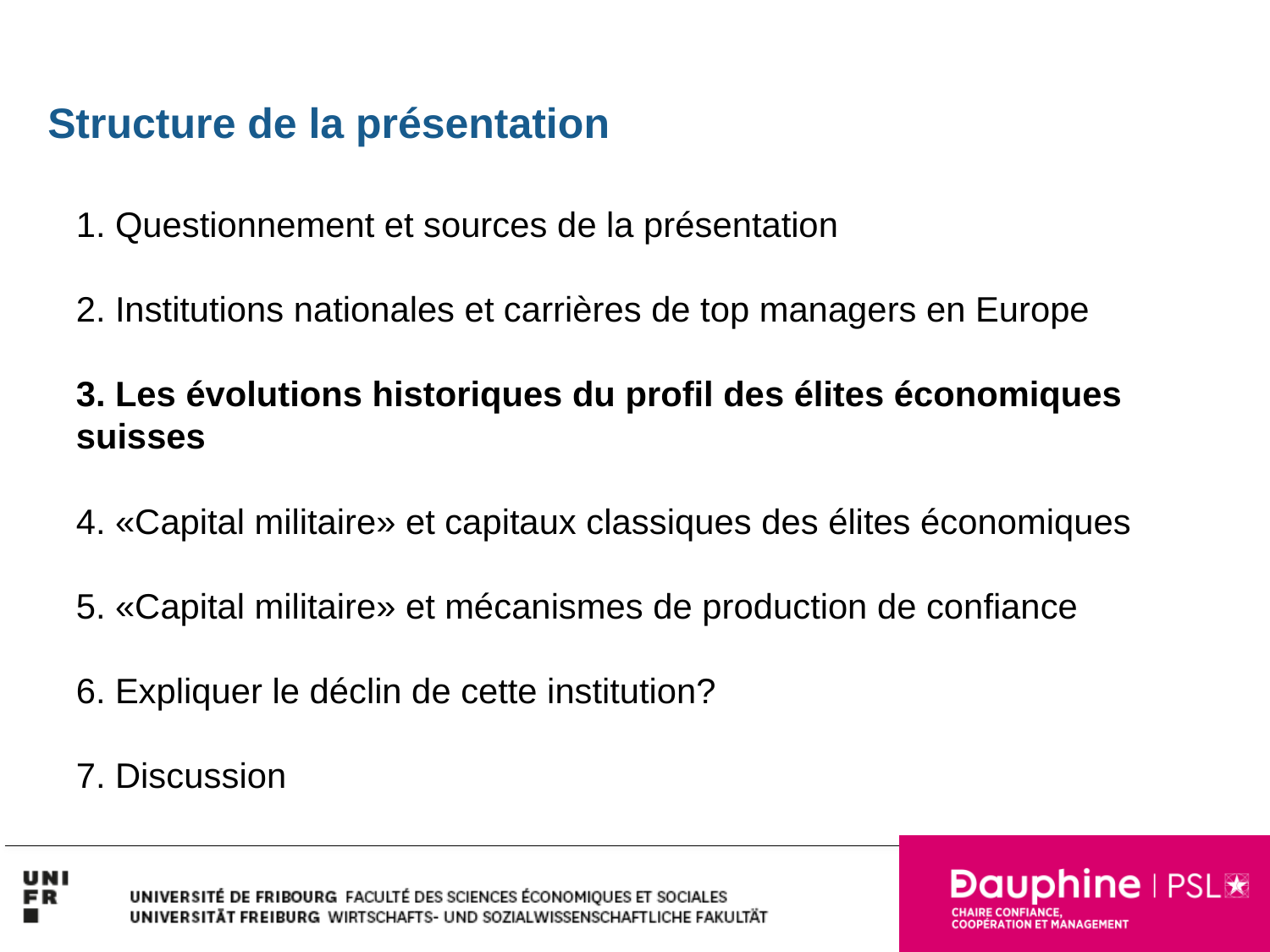

# Structure de la présentation
1. Questionnement et sources de la présentation

2. Institutions nationales et carrières de top managers en Europe

3. Les évolutions historiques du profil des élites économiques suisses

4. «Capital militaire» et capitaux classiques des élites économiques

5. «Capital militaire» et mécanismes de production de confiance

6. Expliquer le déclin de cette institution?

7. Discussion